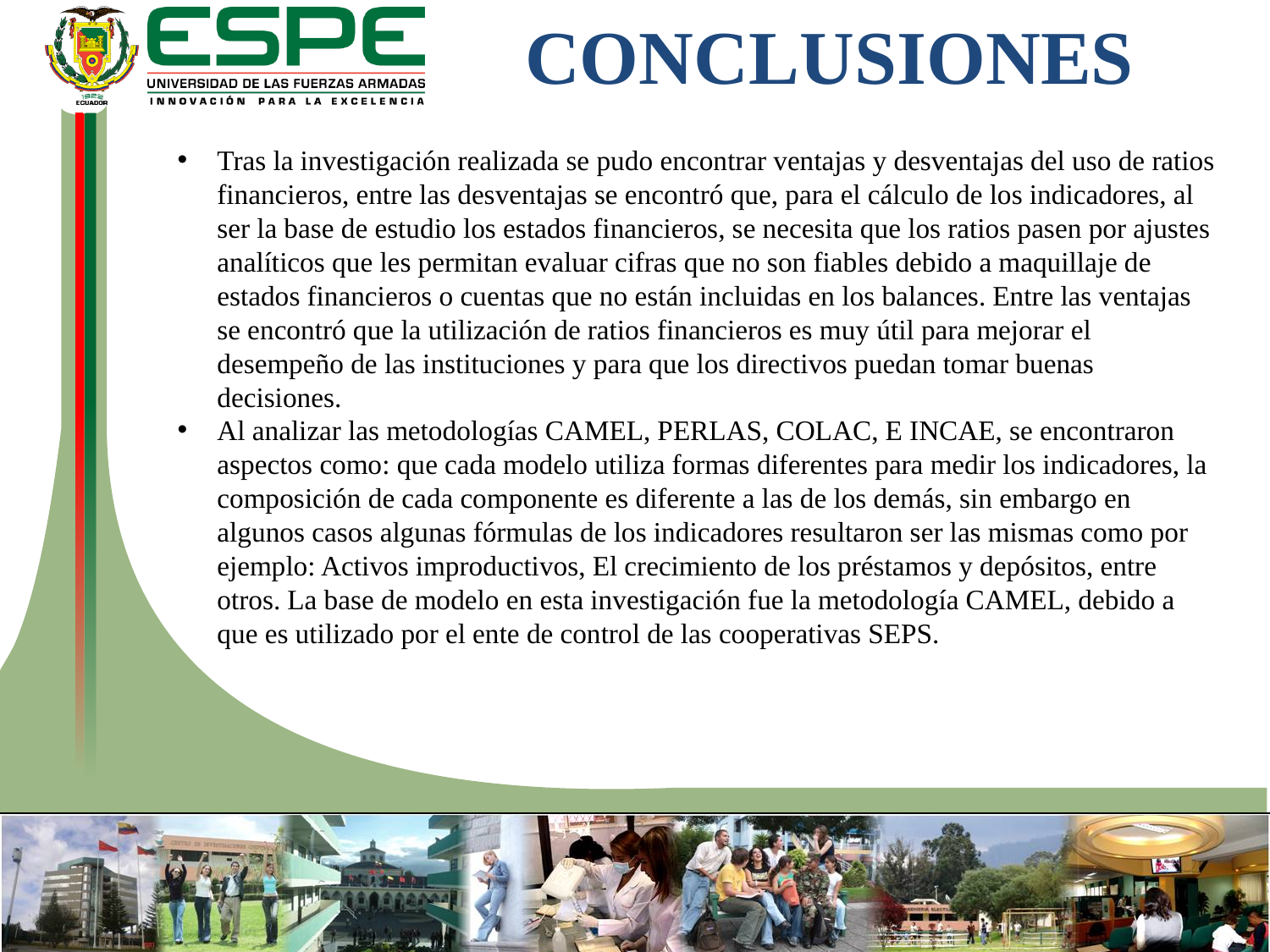

CONCLUSIONES
Tras la investigación realizada se pudo encontrar ventajas y desventajas del uso de ratios financieros, entre las desventajas se encontró que, para el cálculo de los indicadores, al ser la base de estudio los estados financieros, se necesita que los ratios pasen por ajustes analíticos que les permitan evaluar cifras que no son fiables debido a maquillaje de estados financieros o cuentas que no están incluidas en los balances. Entre las ventajas se encontró que la utilización de ratios financieros es muy útil para mejorar el desempeño de las instituciones y para que los directivos puedan tomar buenas decisiones.
Al analizar las metodologías CAMEL, PERLAS, COLAC, E INCAE, se encontraron aspectos como: que cada modelo utiliza formas diferentes para medir los indicadores, la composición de cada componente es diferente a las de los demás, sin embargo en algunos casos algunas fórmulas de los indicadores resultaron ser las mismas como por ejemplo: Activos improductivos, El crecimiento de los préstamos y depósitos, entre otros. La base de modelo en esta investigación fue la metodología CAMEL, debido a que es utilizado por el ente de control de las cooperativas SEPS.